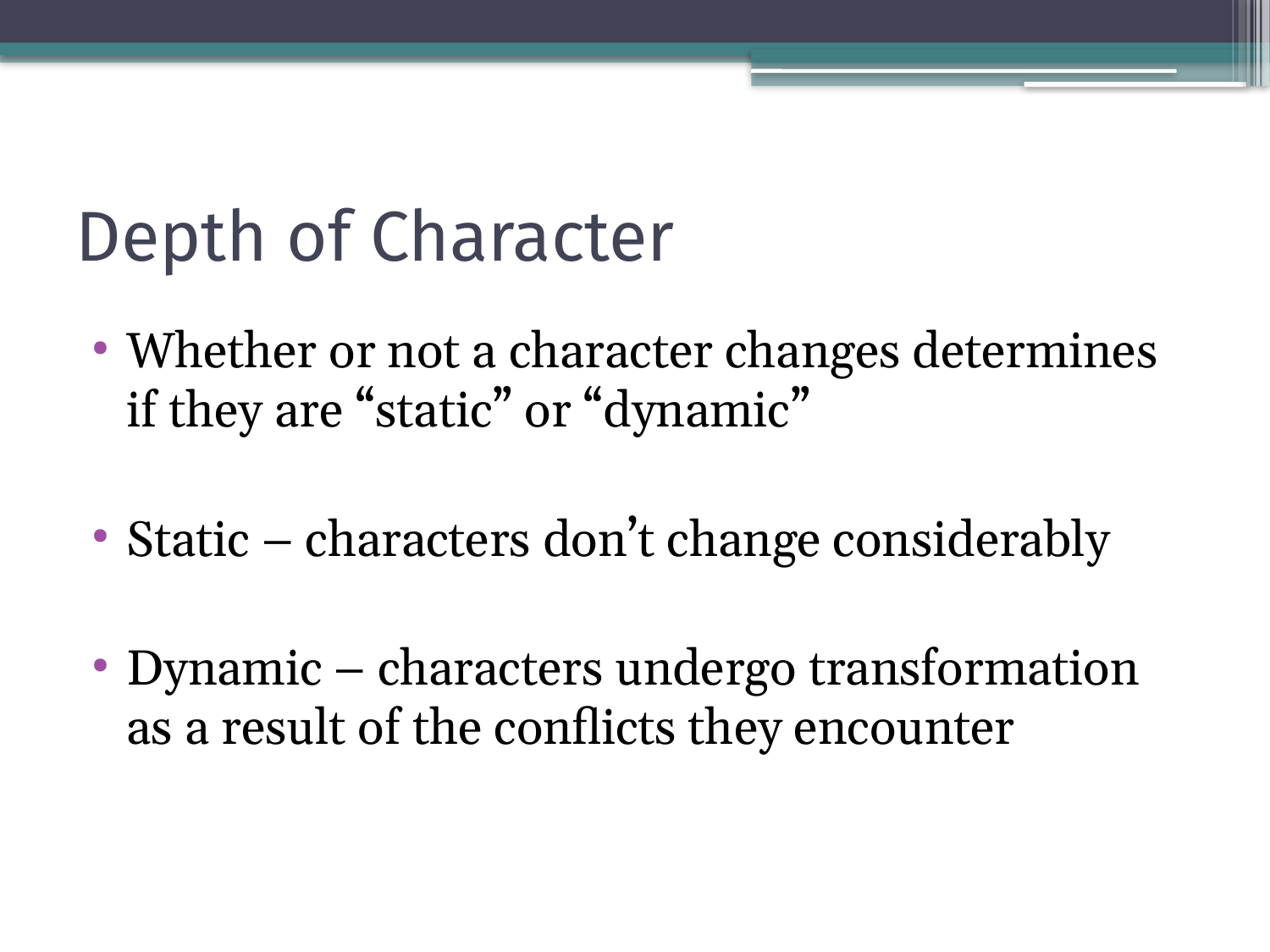

# Depth of Character
Whether or not a character changes determines if they are “static” or “dynamic”

Static – characters don’t change considerably

Dynamic – characters undergo transformation as a result of the conflicts they encounter